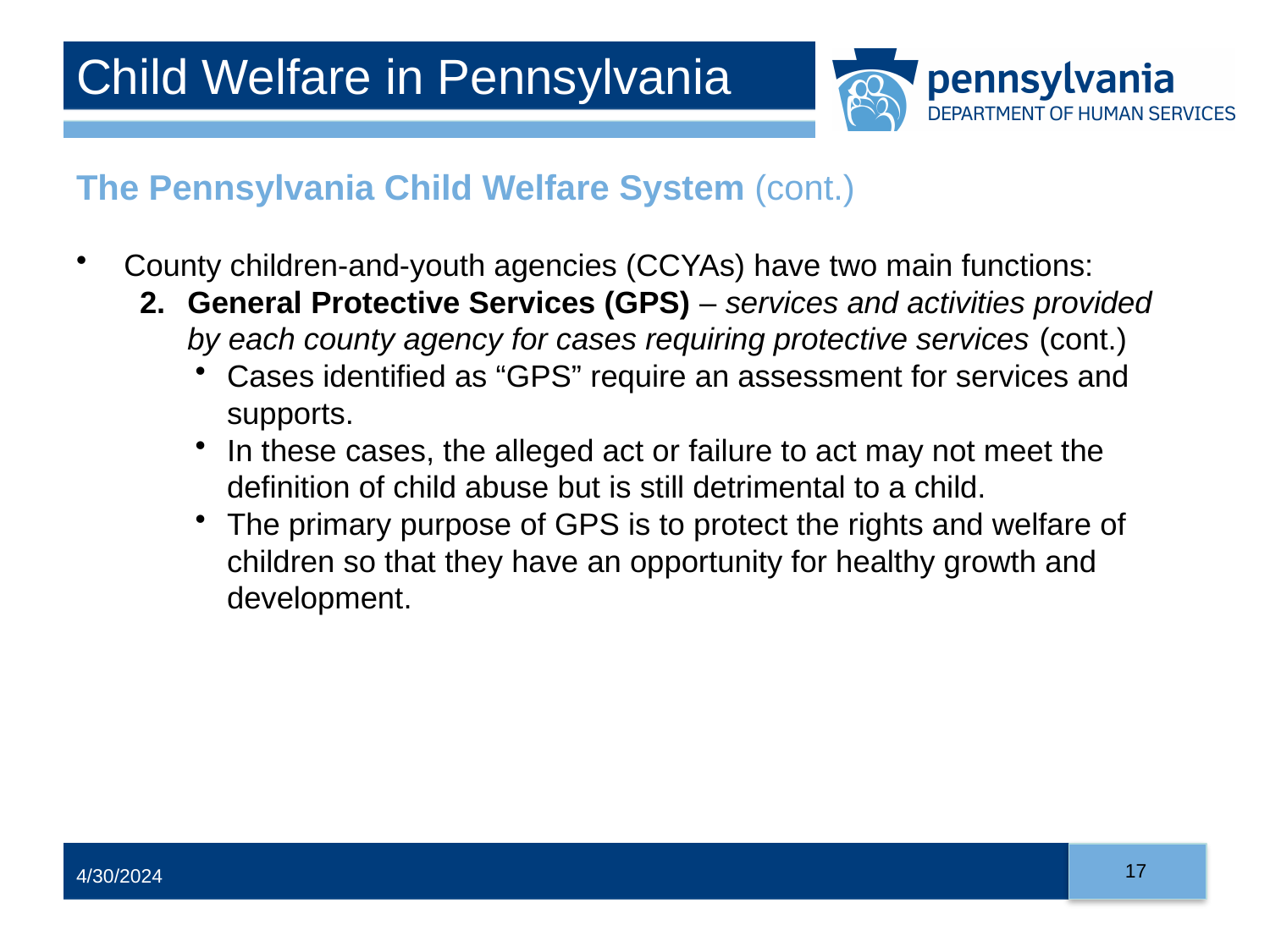

# Child Welfare in Pennsylvania
The Pennsylvania Child Welfare System (cont.)

County children-and-youth agencies (CCYAs) have two main functions:
General Protective Services (GPS) – services and activities provided by each county agency for cases requiring protective services (cont.)
Cases identified as “GPS” require an assessment for services and supports.
In these cases, the alleged act or failure to act may not meet the definition of child abuse but is still detrimental to a child.
The primary purpose of GPS is to protect the rights and welfare of children so that they have an opportunity for healthy growth and development.

17